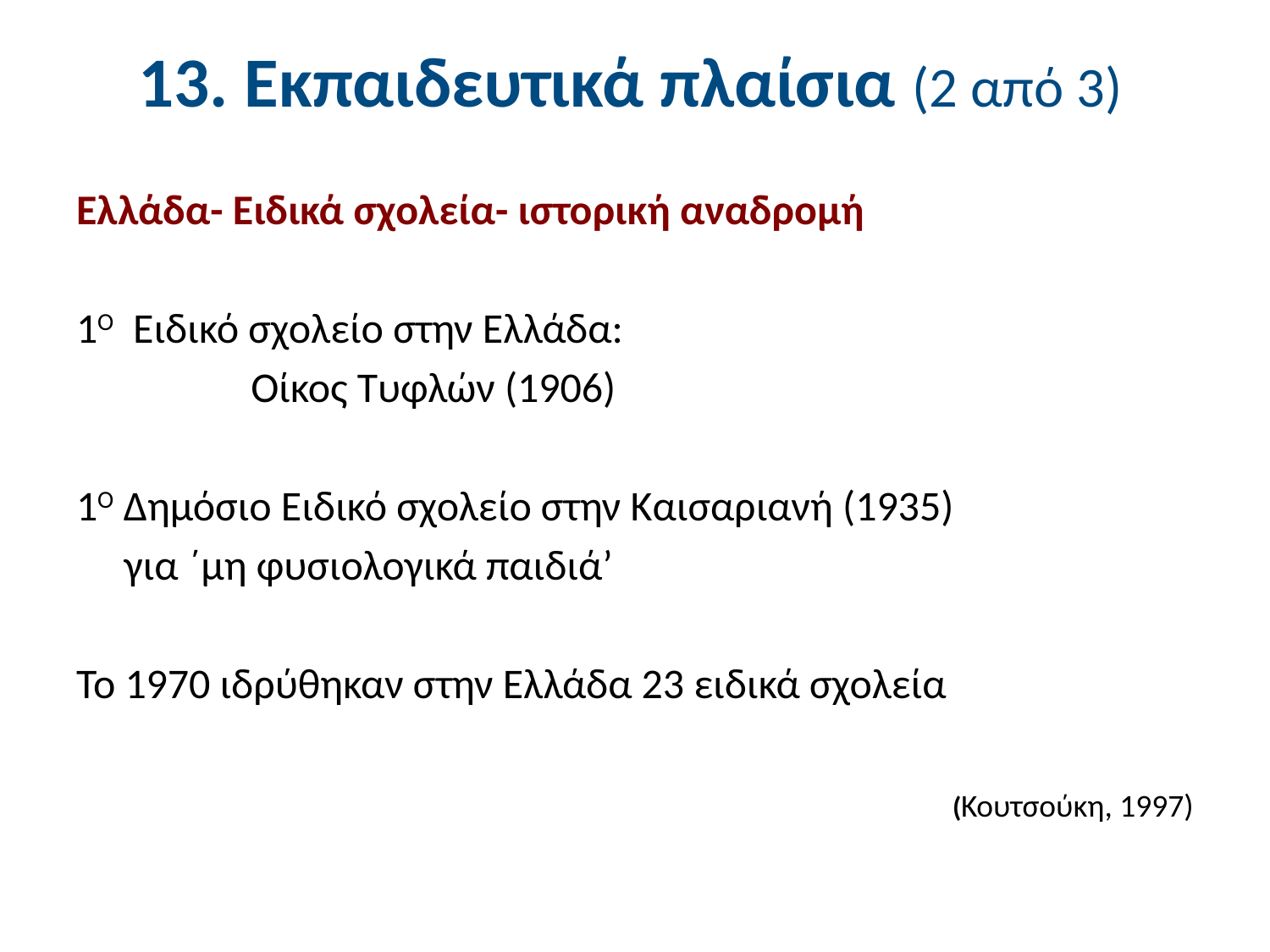

# 13. Εκπαιδευτικά πλαίσια (2 από 3)
Ελλάδα- Ειδικά σχολεία- ιστορική αναδρομή

1Ο  Ειδικό σχολείο στην Ελλάδα:
		Οίκος Τυφλών (1906)

1Ο Δημόσιο Ειδικό σχολείο στην Καισαριανή (1935)
	για ΄μη φυσιολογικά παιδιά’

Το 1970 ιδρύθηκαν στην Ελλάδα 23 ειδικά σχολεία

				(Κουτσούκη, 1997)